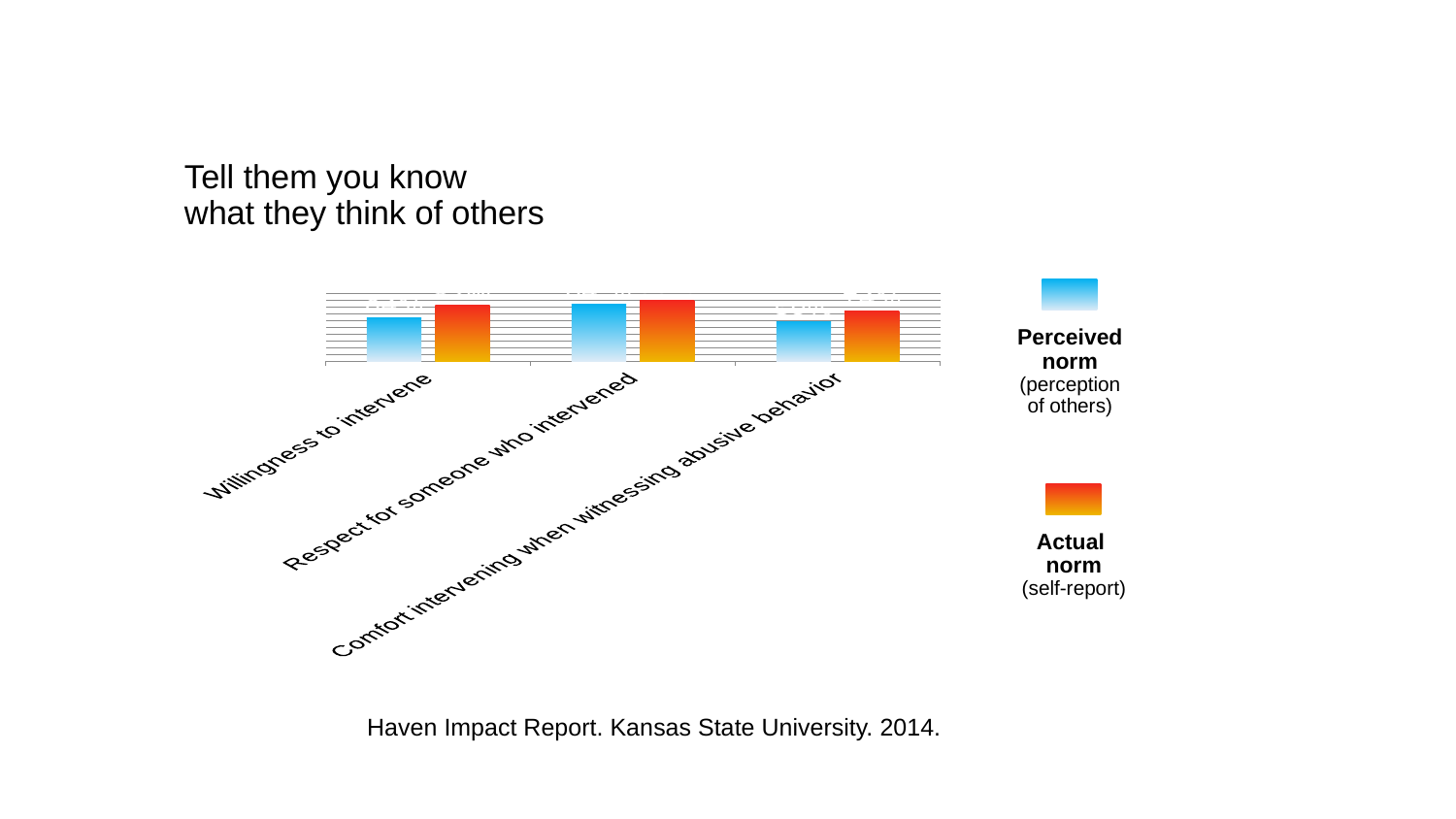

# Tell them you know what they think of others

### Chart

| Category | Percieved Norm | Series 2 |
|---|---|---|
| Willingness to intervene | 64.0 | 82.0 |
| Respect for someone who intervened | 84.0 | 90.0 |
| Comfort intervening when witnessing abusive behavior | 59.0 | 74.0 |
Perceived norm
(perception
of others)

Actual
norm
(self-report)

Haven Impact Report. Kansas State University. 2014.